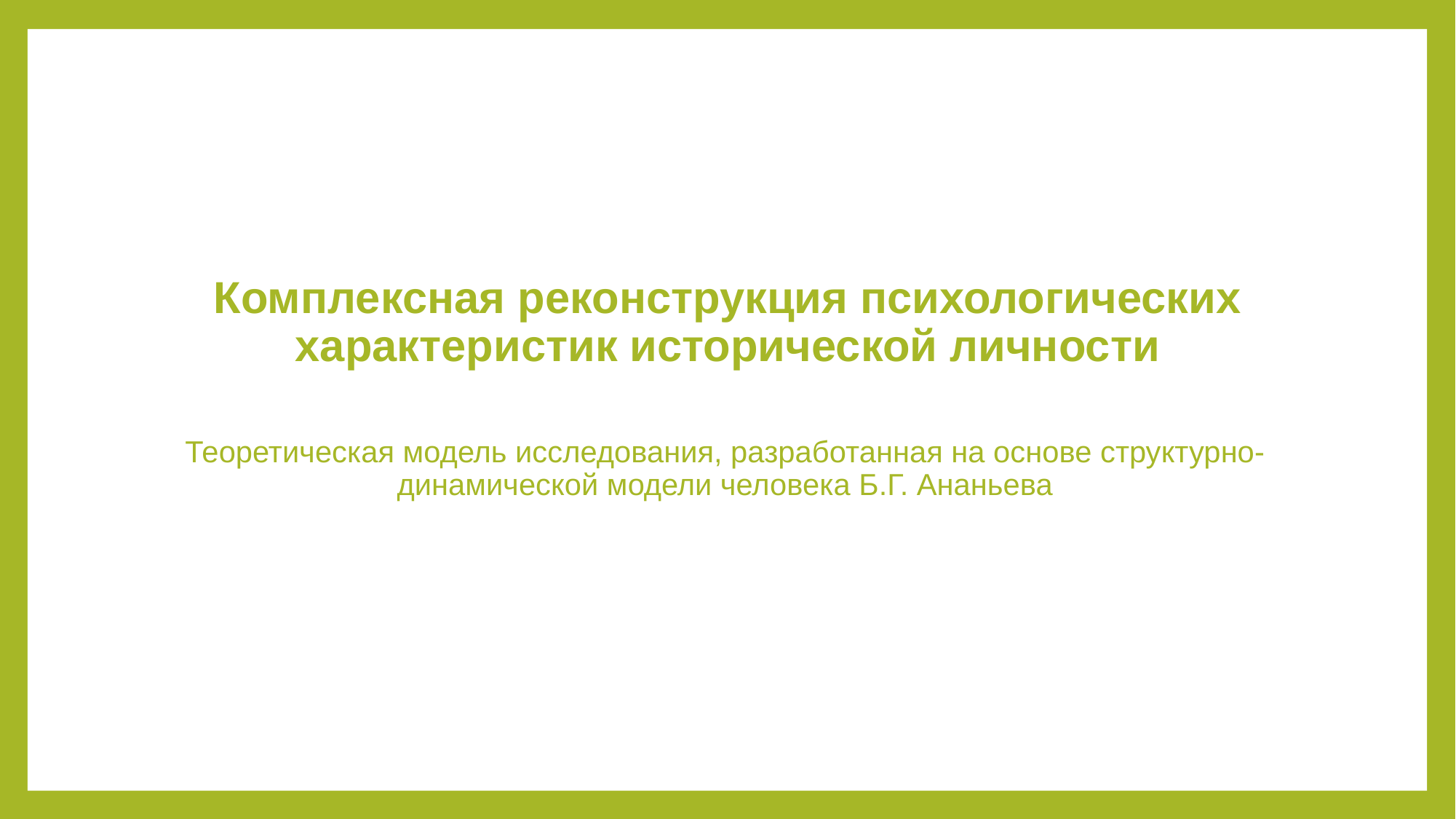

# Комплексная реконструкция психологических характеристик исторической личности
Теоретическая модель исследования, разработанная на основе структурно-динамической модели человека Б.Г. Ананьева